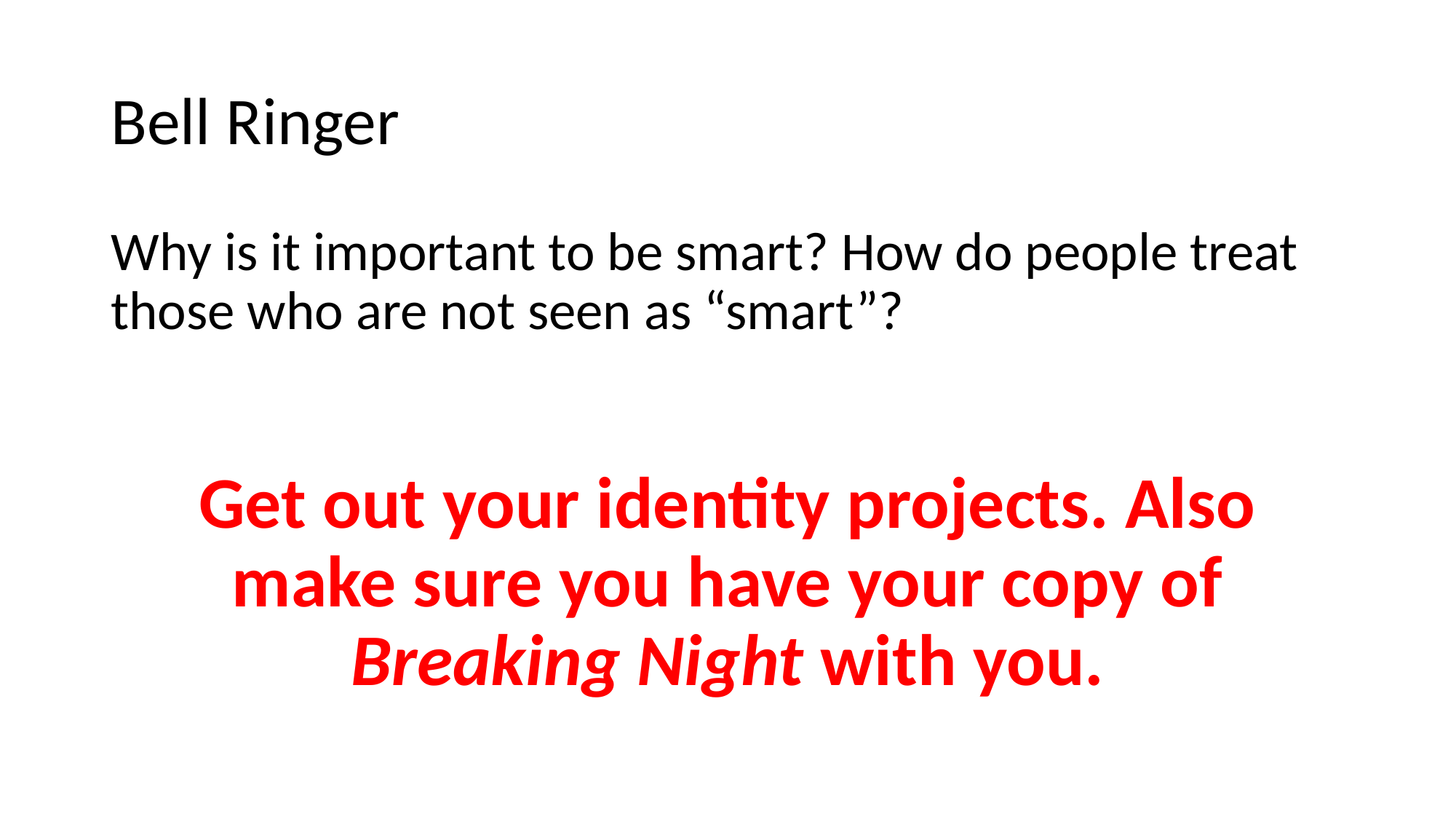

# Bell Ringer
Why is it important to be smart? How do people treat those who are not seen as “smart”?

Get out your identity projects. Also make sure you have your copy of Breaking Night with you.